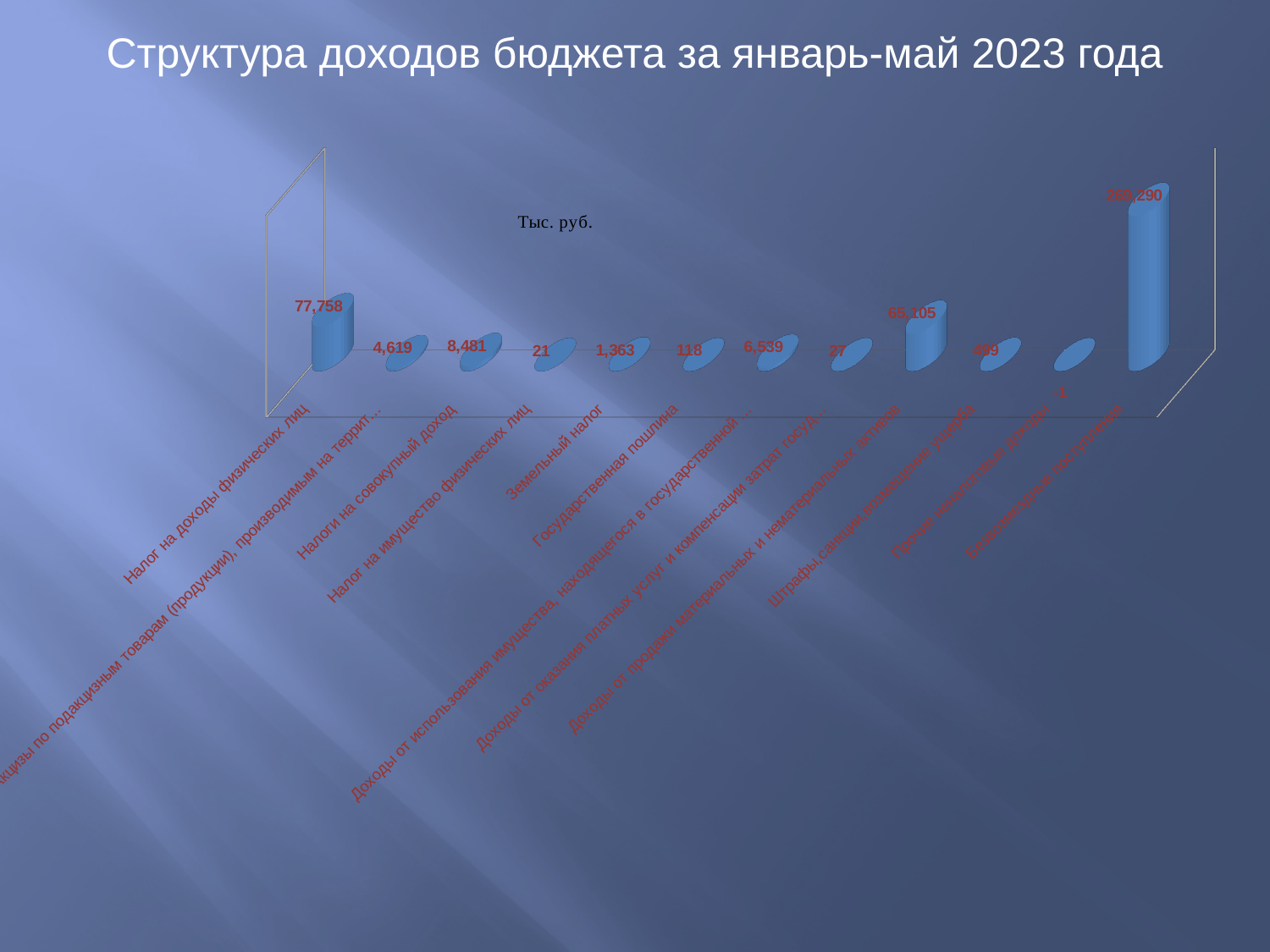

Структура доходов бюджета за январь-май 2023 года

[unsupported chart]